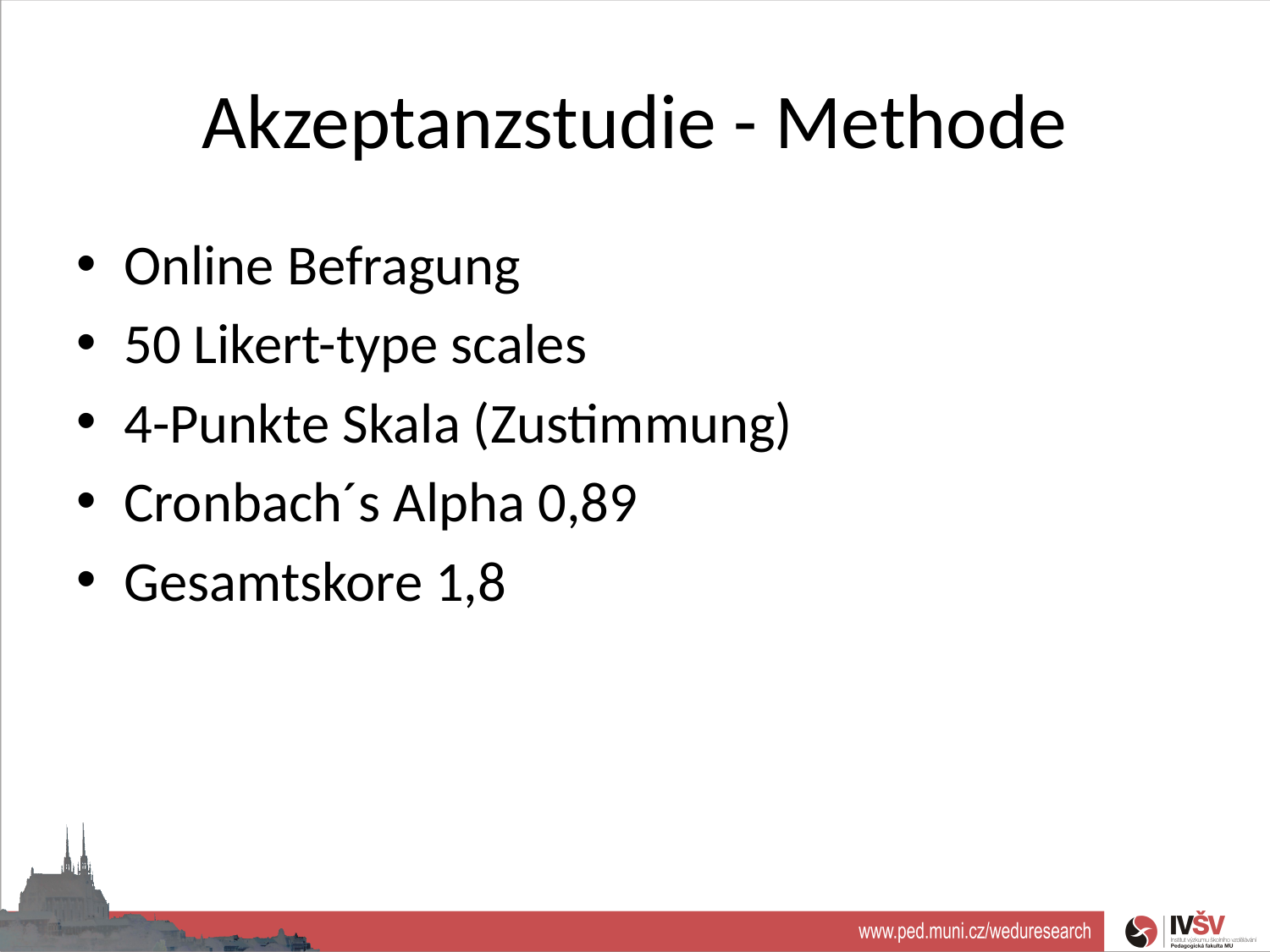

# Akzeptanzstudie - Methode
Online Befragung
50 Likert-type scales
4-Punkte Skala (Zustimmung)
Cronbach´s Alpha 0,89
Gesamtskore 1,8